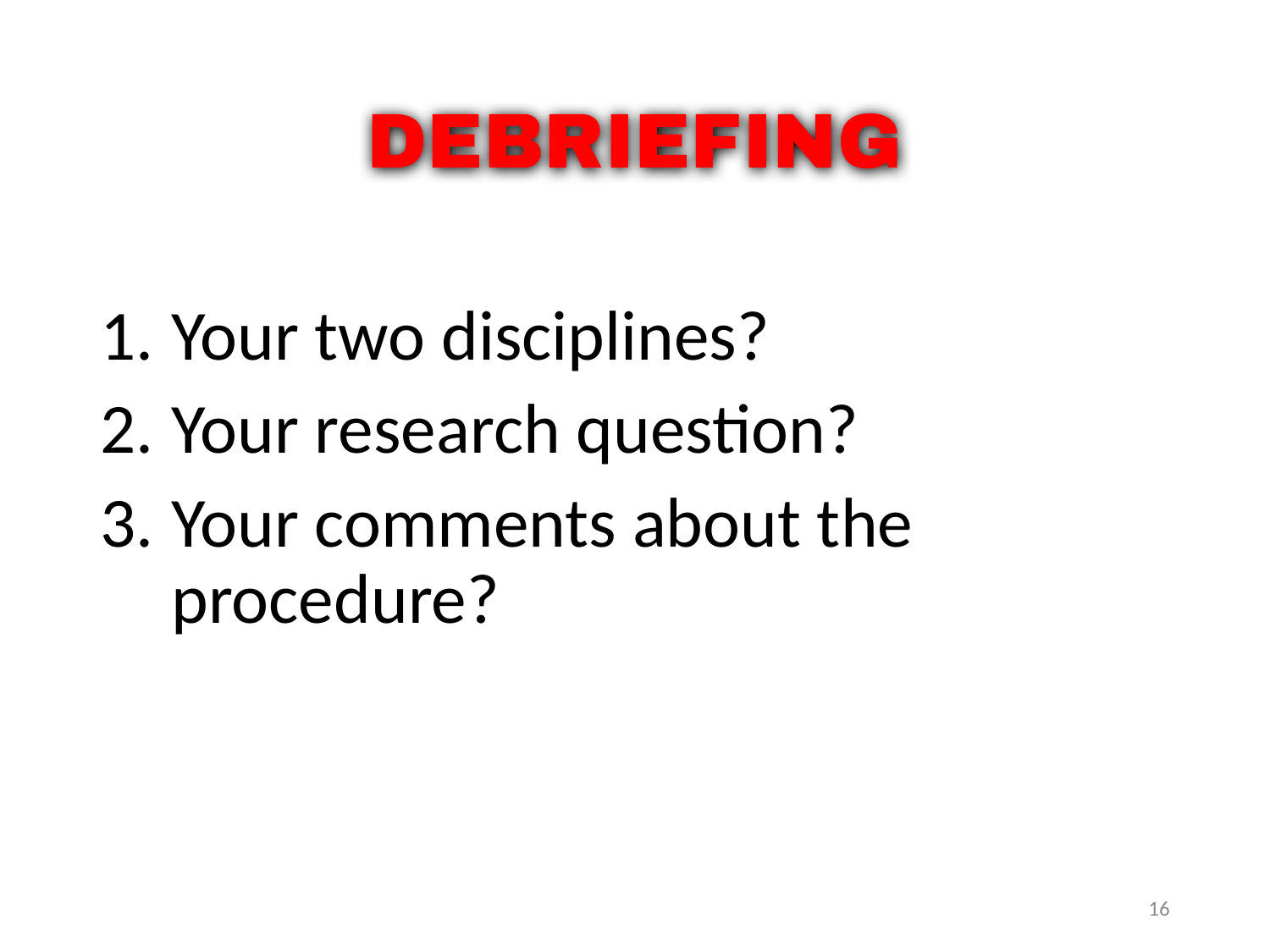

# DEBRIEFING
Your two disciplines?
Your research question?
Your comments about the procedure?

16